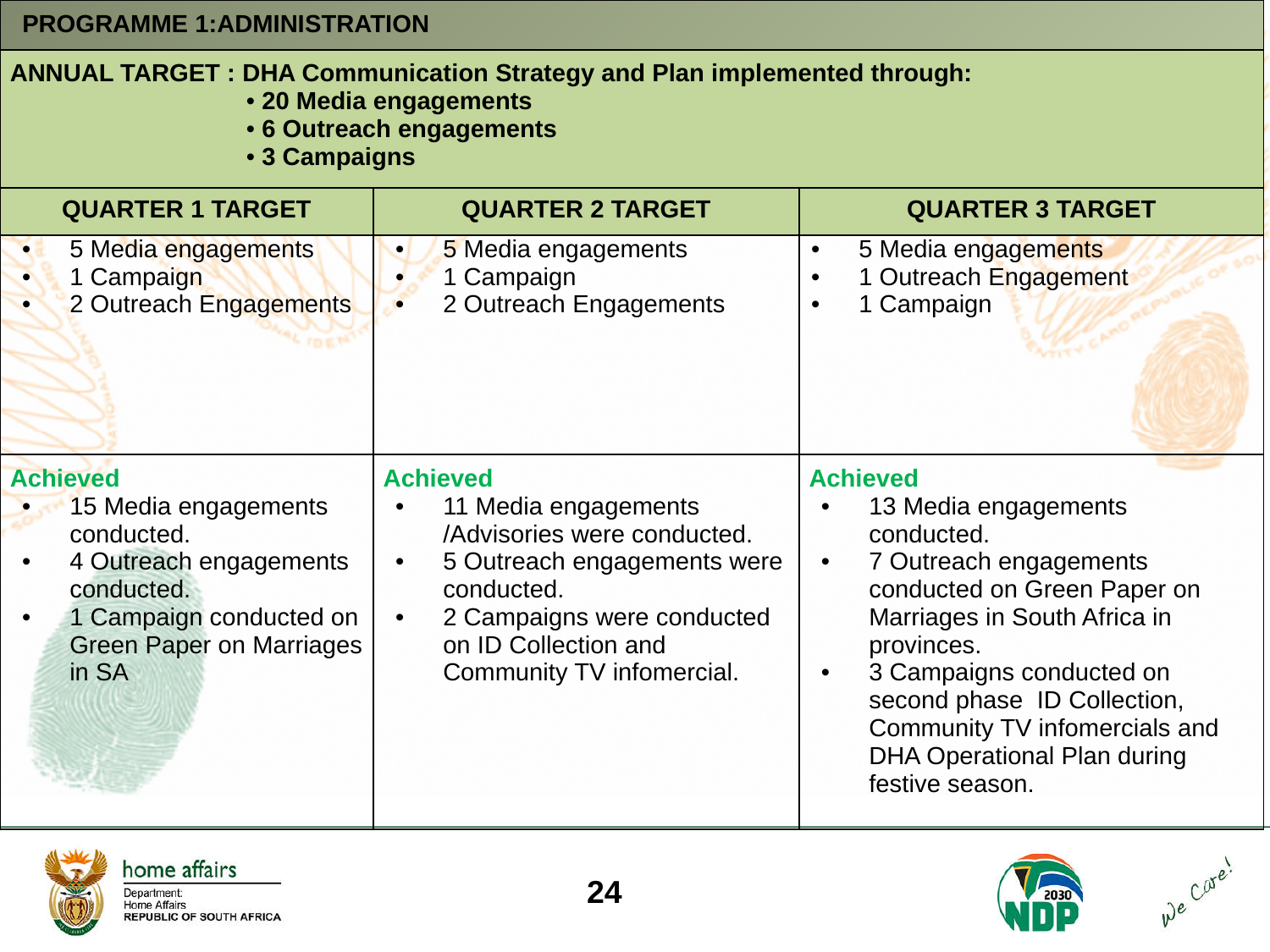

| PROGRAMME 1:ADMINISTRATION |  |  |
| --- | --- | --- |
| ANNUAL TARGET : DHA Communication Strategy and Plan implemented through: 20 Media engagements 6 Outreach engagements 3 Campaigns |  |  |
| QUARTER 1 TARGET | QUARTER 2 TARGET | QUARTER 3 TARGET |
| 5 Media engagements 1 Campaign 2 Outreach Engagements | 5 Media engagements 1 Campaign 2 Outreach Engagements | 5 Media engagements 1 Outreach Engagement 1 Campaign |
| Achieved 15 Media engagements conducted. 4 Outreach engagements conducted. 1 Campaign conducted on Green Paper on Marriages in SA | Achieved 11 Media engagements /Advisories were conducted. 5 Outreach engagements were conducted. 2 Campaigns were conducted on ID Collection and Community TV infomercial. | Achieved 13 Media engagements conducted. 7 Outreach engagements conducted on Green Paper on Marriages in South Africa in provinces. 3 Campaigns conducted on second phase ID Collection, Community TV infomercials and DHA Operational Plan during festive season. |

24